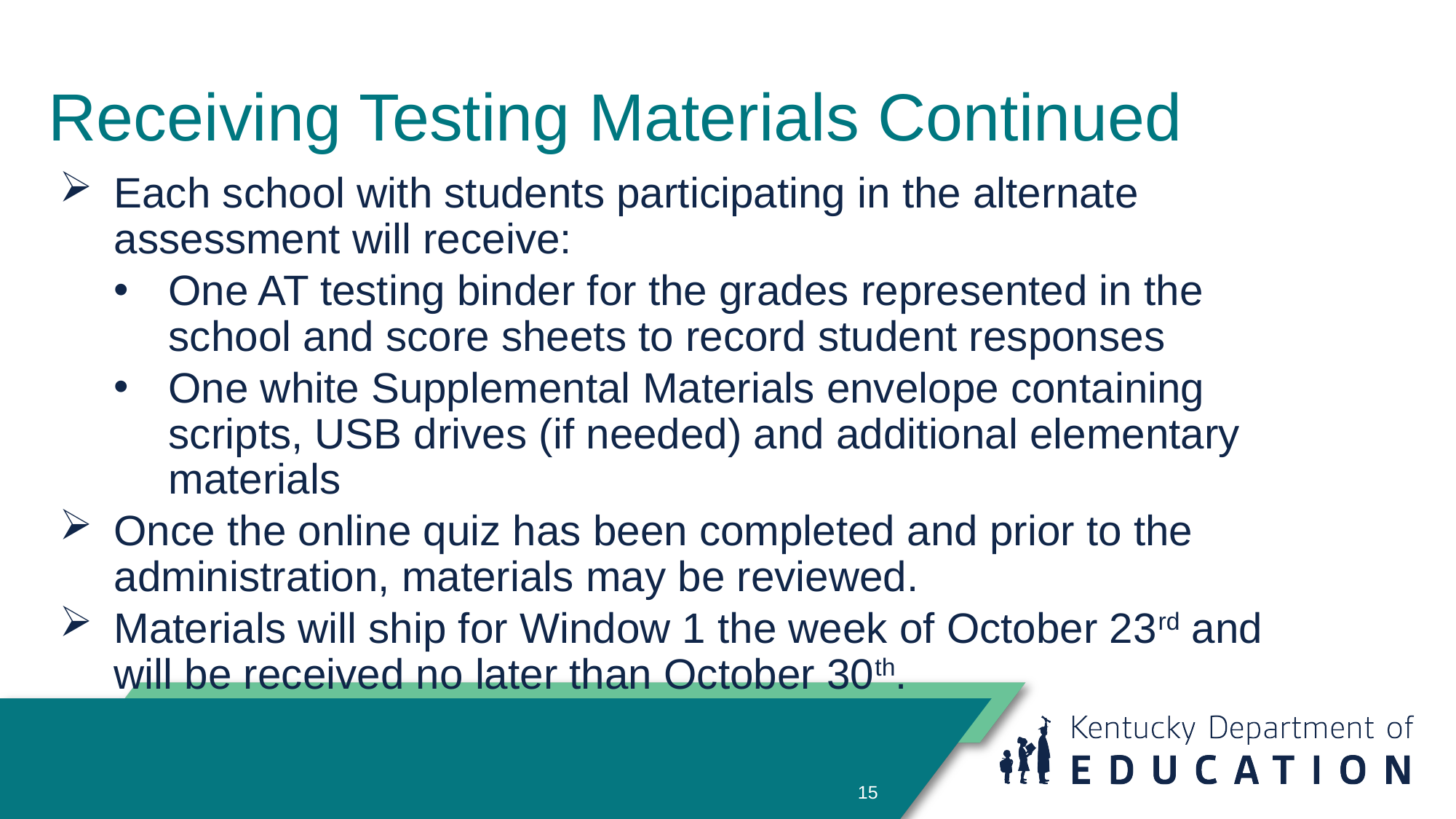

# Receiving Testing Materials Continued
Each school with students participating in the alternate assessment will receive:
One AT testing binder for the grades represented in the school and score sheets to record student responses
One white Supplemental Materials envelope containing scripts, USB drives (if needed) and additional elementary materials
Once the online quiz has been completed and prior to the administration, materials may be reviewed.
Materials will ship for Window 1 the week of October 23rd and will be received no later than October 30th.